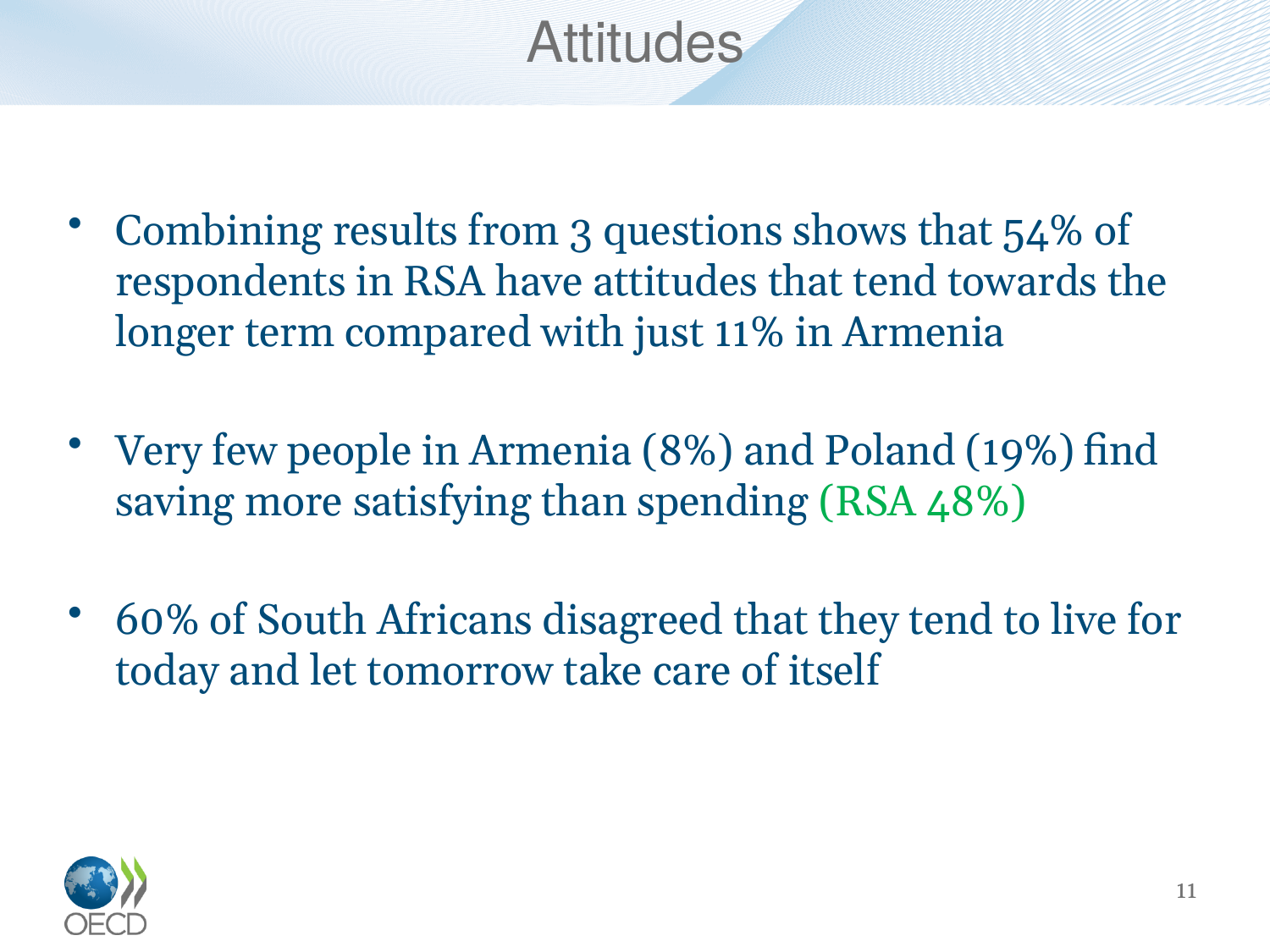

# Attitudes
Combining results from 3 questions shows that 54% of respondents in RSA have attitudes that tend towards the longer term compared with just 11% in Armenia

Very few people in Armenia (8%) and Poland (19%) find saving more satisfying than spending (RSA 48%)

60% of South Africans disagreed that they tend to live for today and let tomorrow take care of itself

11